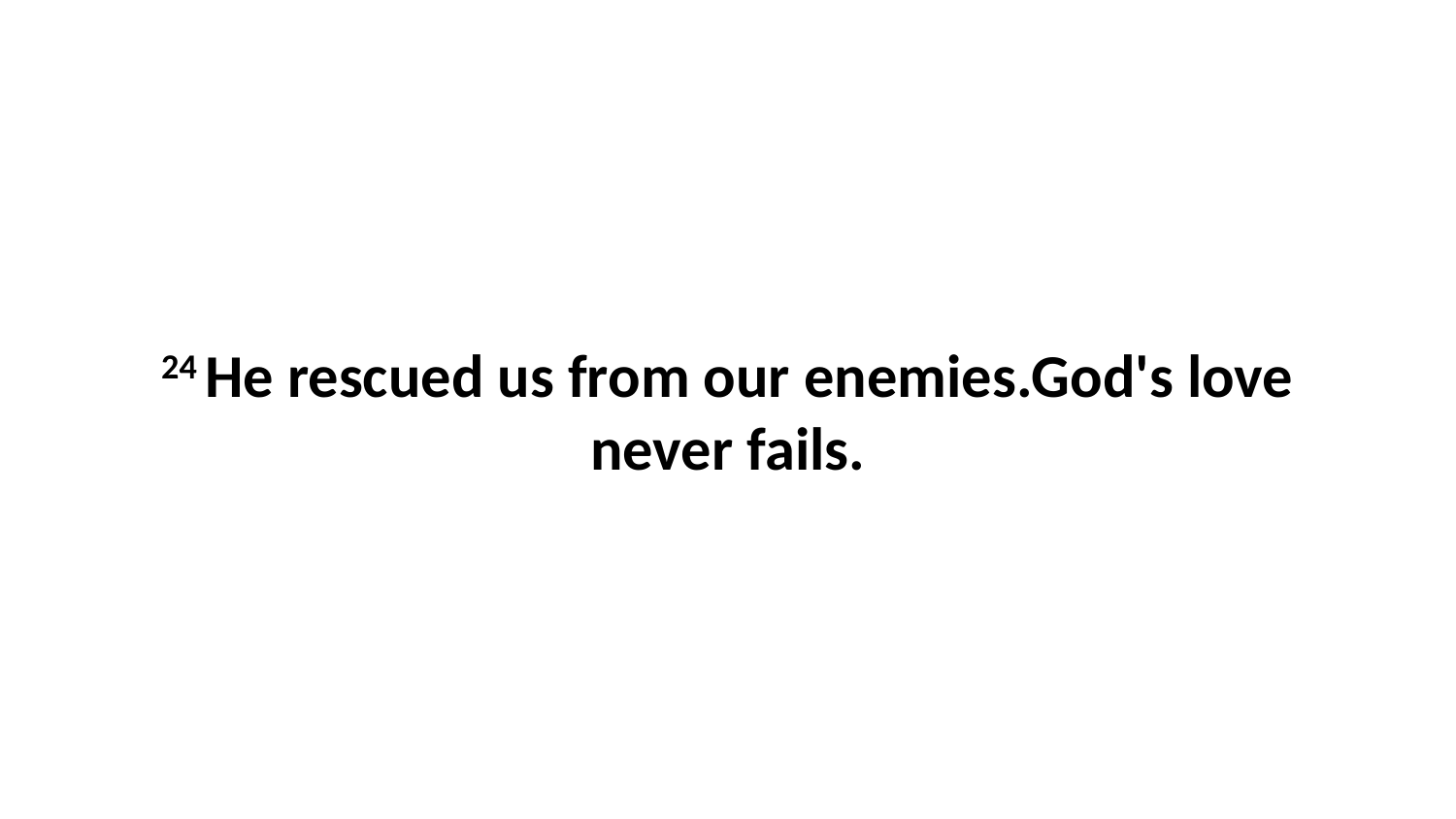

24 He rescued us from our enemies.God's love never fails.